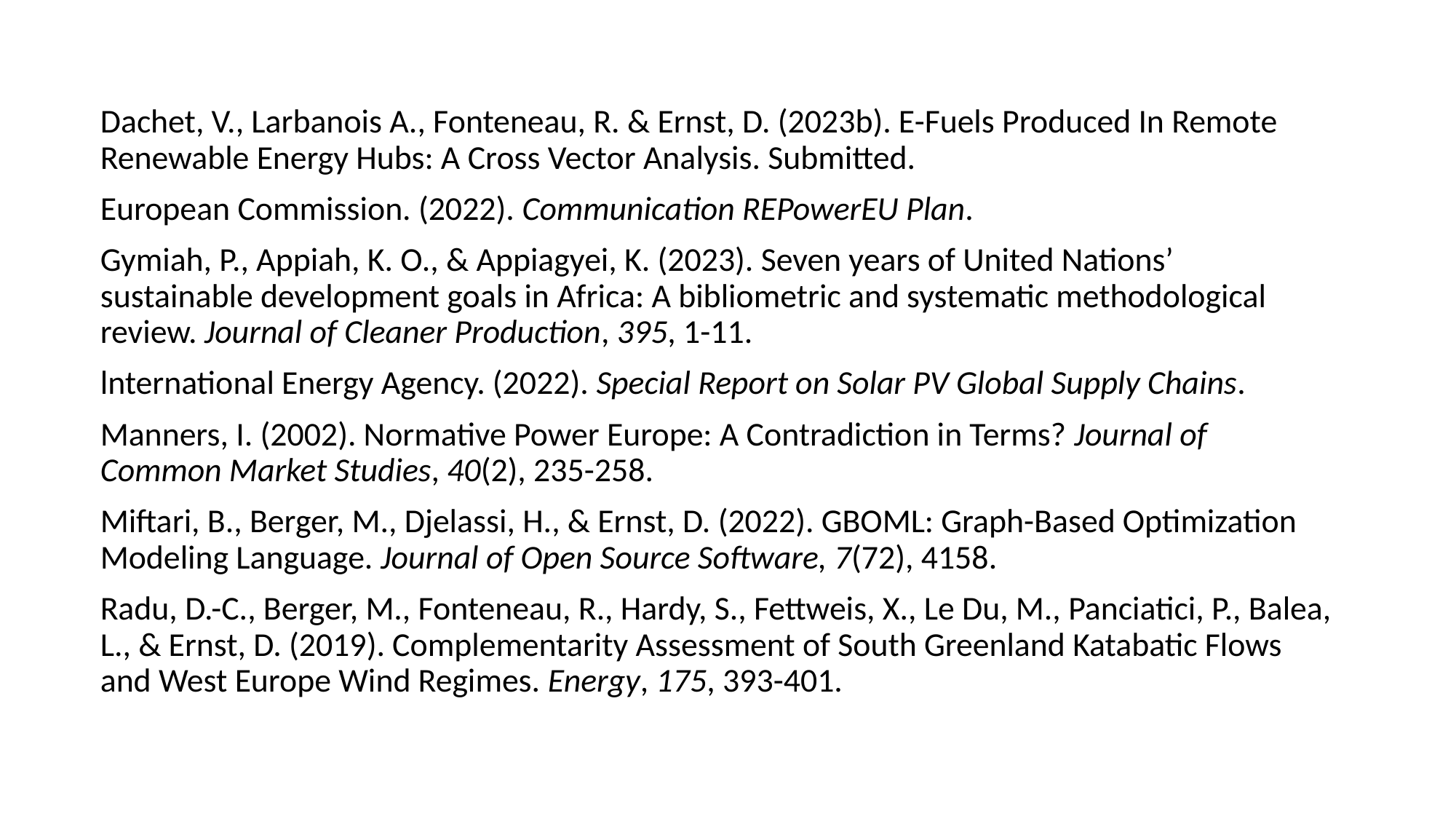

Dachet, V., Larbanois A., Fonteneau, R. & Ernst, D. (2023b). E-Fuels Produced In Remote Renewable Energy Hubs: A Cross Vector Analysis. Submitted.
European Commission. (2022). Communication REPowerEU Plan.
Gymiah, P., Appiah, K. O., & Appiagyei, K. (2023). Seven years of United Nations’ sustainable development goals in Africa: A bibliometric and systematic methodological review. Journal of Cleaner Production, 395, 1-11.
lnternational Energy Agency. (2022). Special Report on Solar PV Global Supply Chains.
Manners, I. (2002). Normative Power Europe: A Contradiction in Terms? Journal of Common Market Studies, 40(2), 235-258.
Miftari, B., Berger, M., Djelassi, H., & Ernst, D. (2022). GBOML: Graph-Based Optimization Modeling Language. Journal of Open Source Software, 7(72), 4158.
Radu, D.-C., Berger, M., Fonteneau, R., Hardy, S., Fettweis, X., Le Du, M., Panciatici, P., Balea, L., & Ernst, D. (2019). Complementarity Assessment of South Greenland Katabatic Flows and West Europe Wind Regimes. Energy, 175, 393-401.